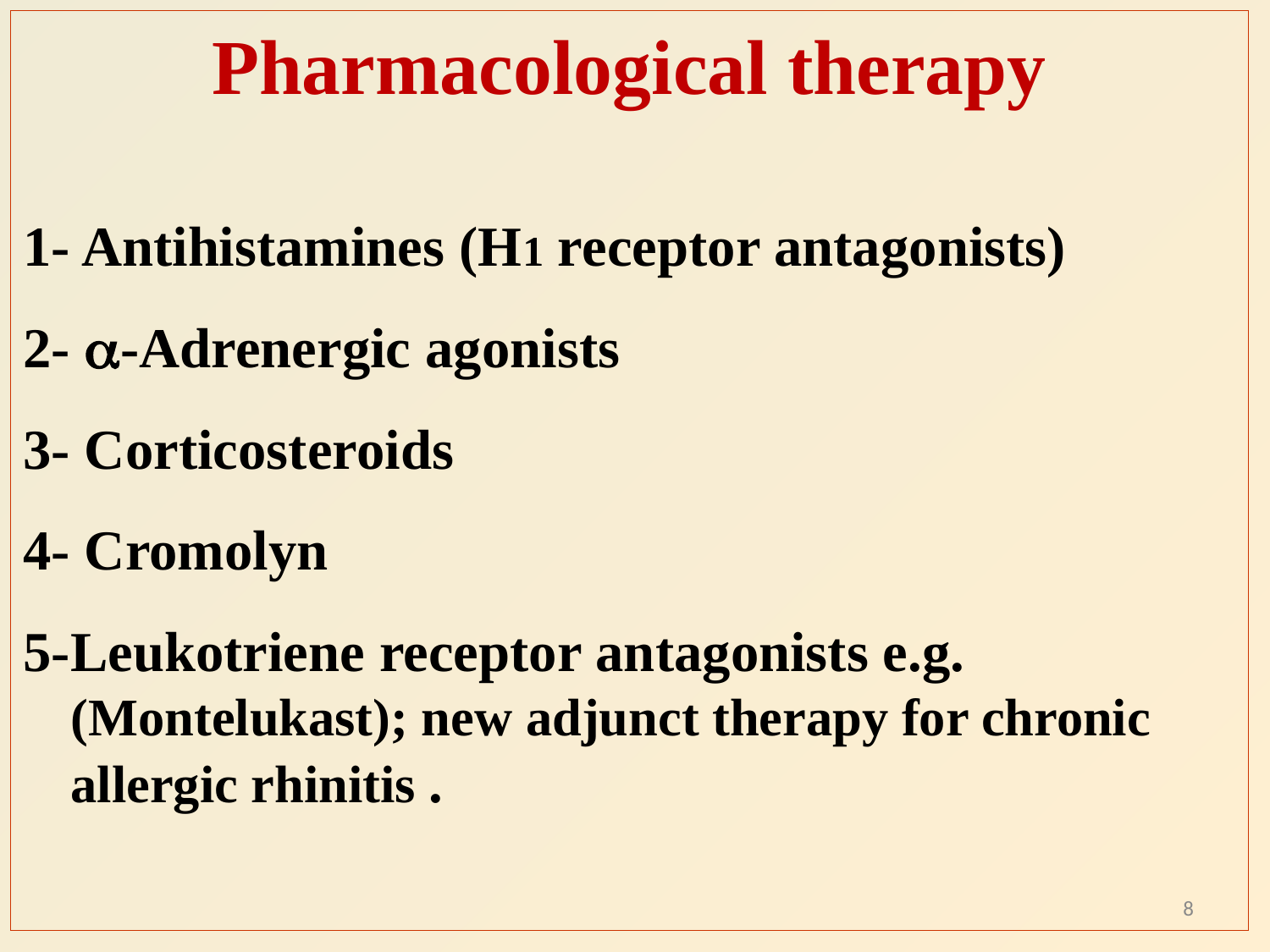

Pharmacological therapy

1- Antihistamines (H1 receptor antagonists)

2- α-Adrenergic agonists

3- Corticosteroids

4- Cromolyn

5-Leukotriene receptor antagonists e.g. (Montelukast); new adjunct therapy for chronic  allergic rhinitis .
8